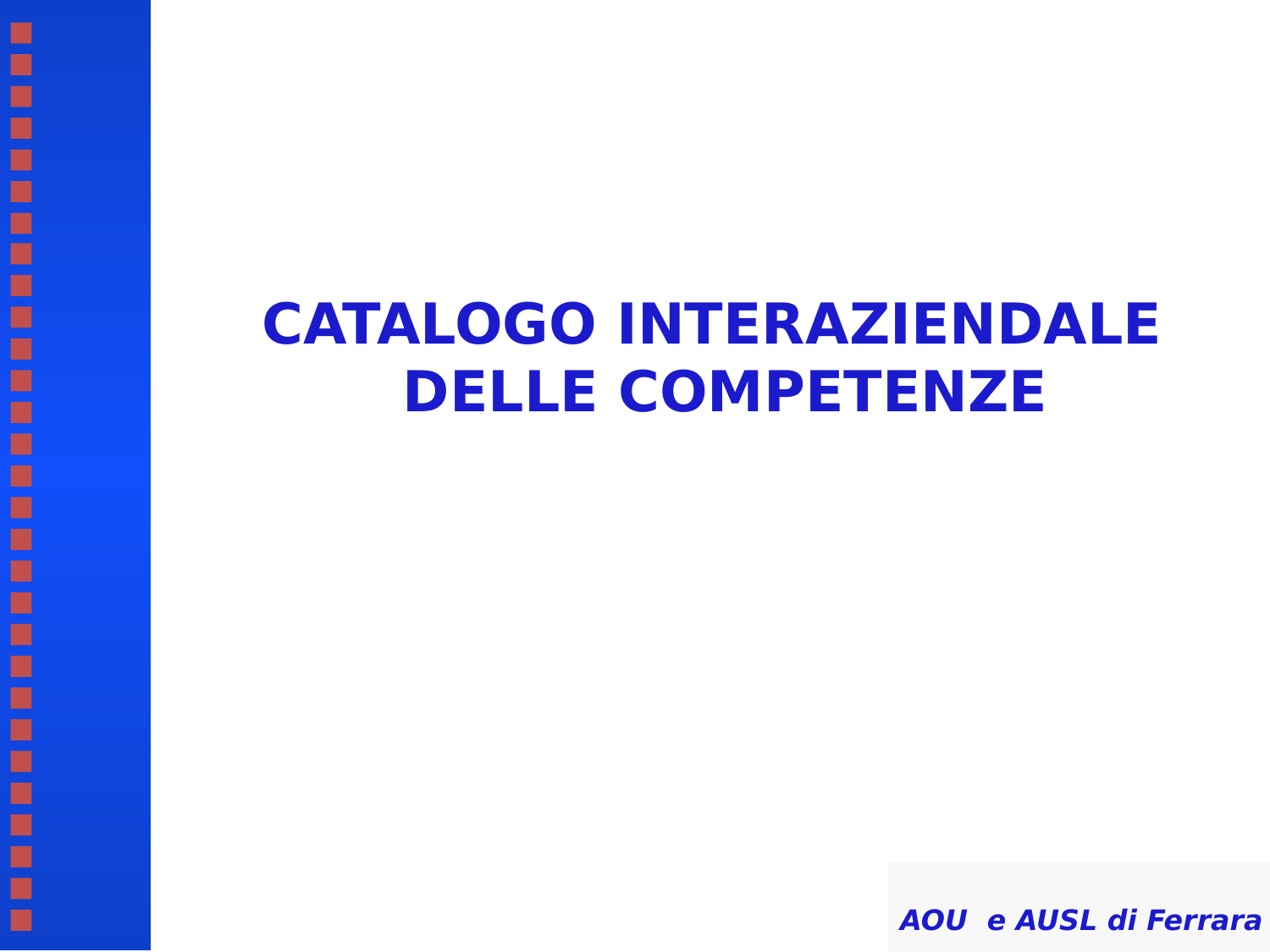

#
CATALOGO INTERAZIENDALE DELLE COMPETENZE

AOU  e AUSL di Ferrara